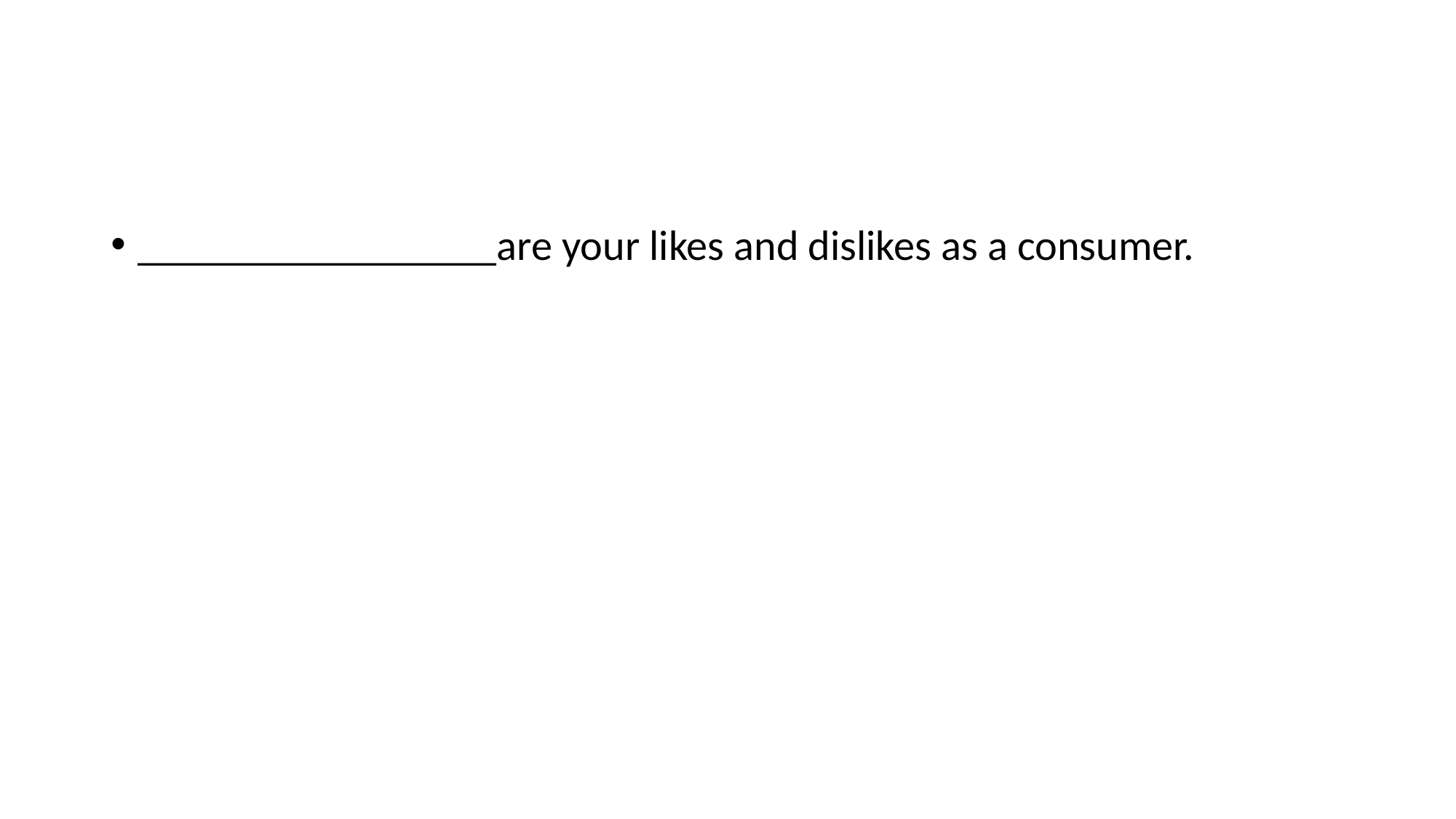

#
_________________are your likes and dislikes as a consumer.